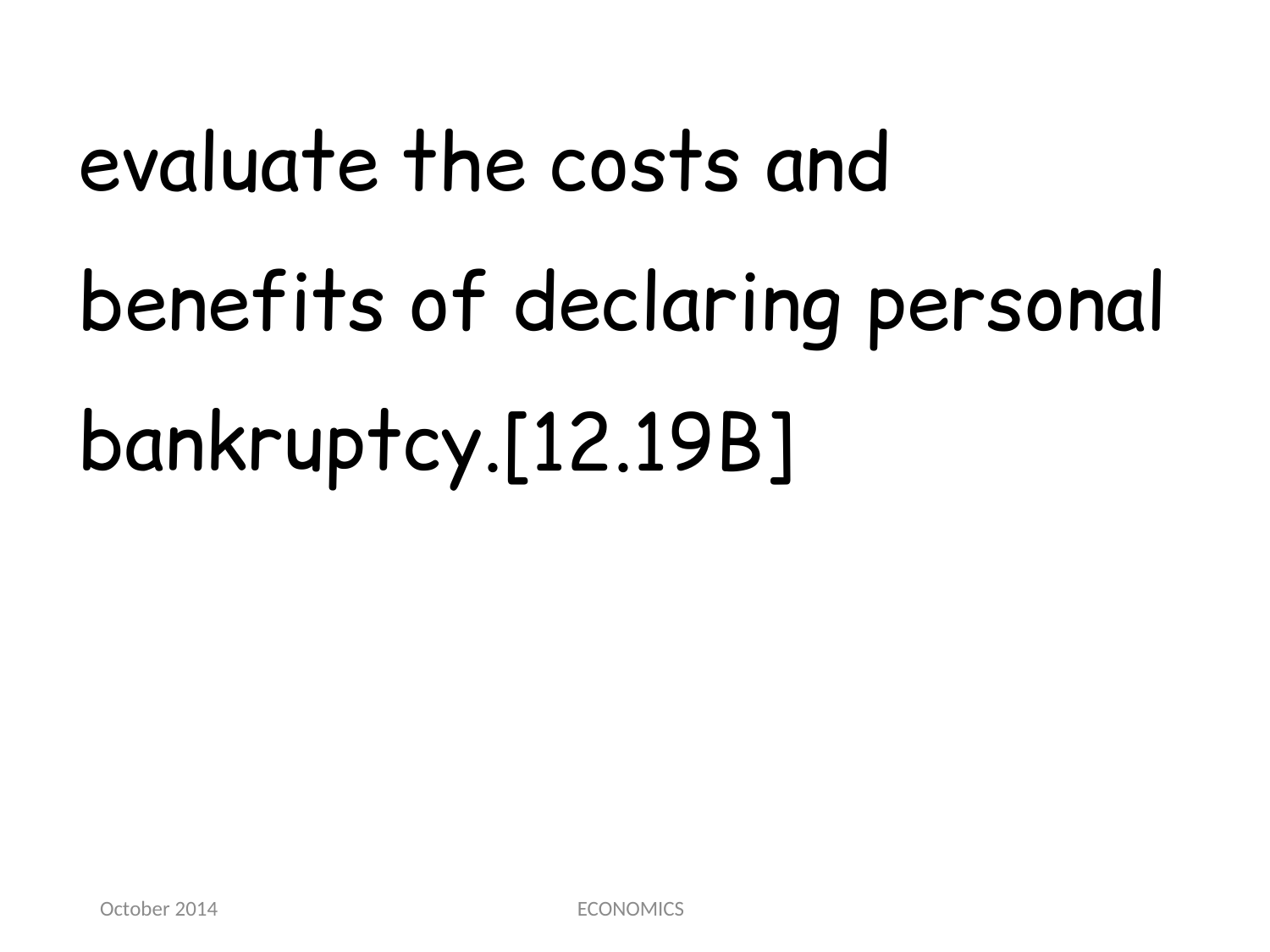

evaluate the costs and benefits of declaring personal bankruptcy.[12.19B]
October 2014
ECONOMICS